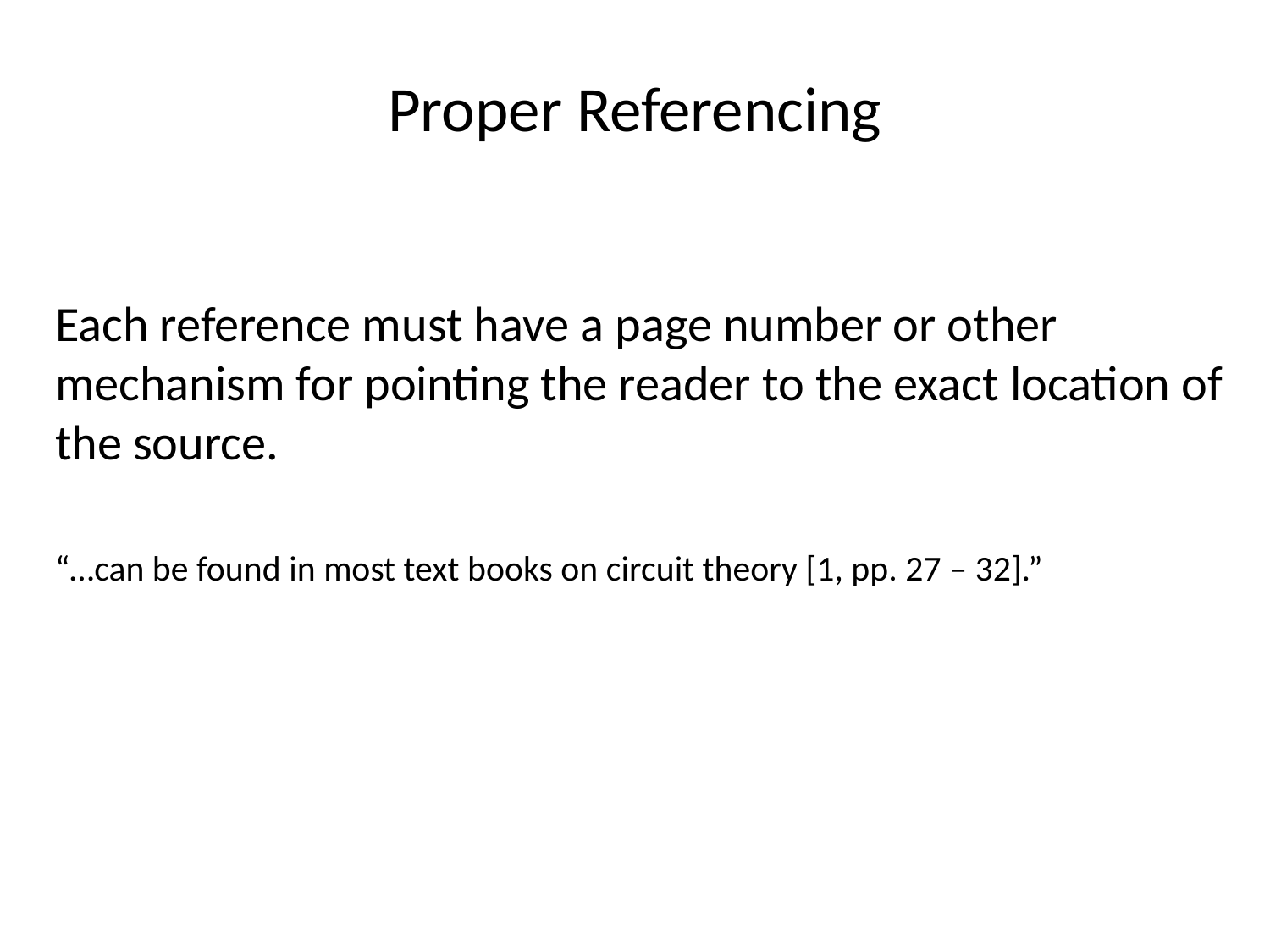

# Proper Referencing
Each reference must have a page number or other mechanism for pointing the reader to the exact location of the source.

“…can be found in most text books on circuit theory [1, pp. 27 – 32].”